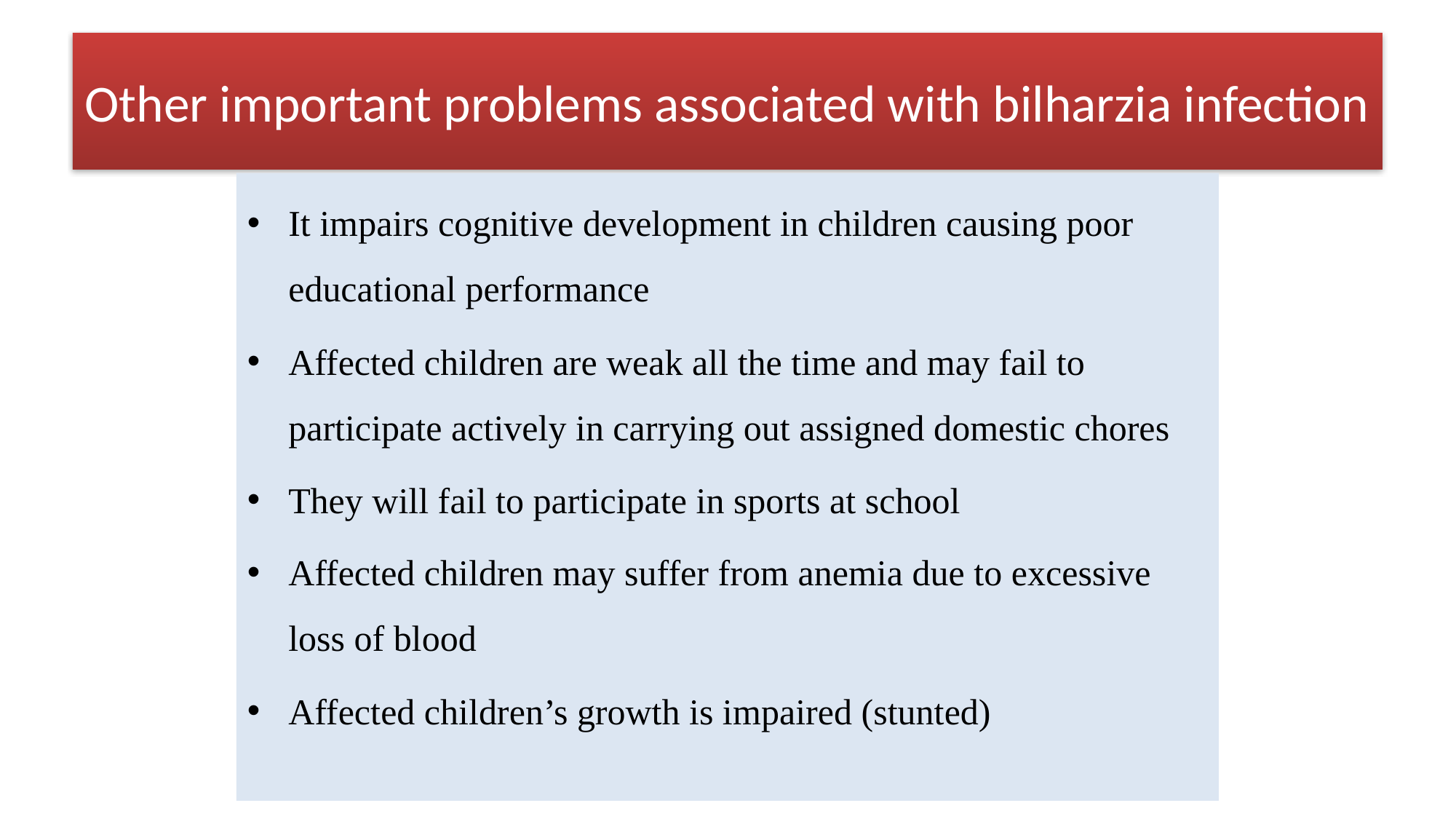

# Other important problems associated with bilharzia infection
It impairs cognitive development in children causing poor educational performance
Affected children are weak all the time and may fail to participate actively in carrying out assigned domestic chores
They will fail to participate in sports at school
Affected children may suffer from anemia due to excessive loss of blood
Affected children’s growth is impaired (stunted)